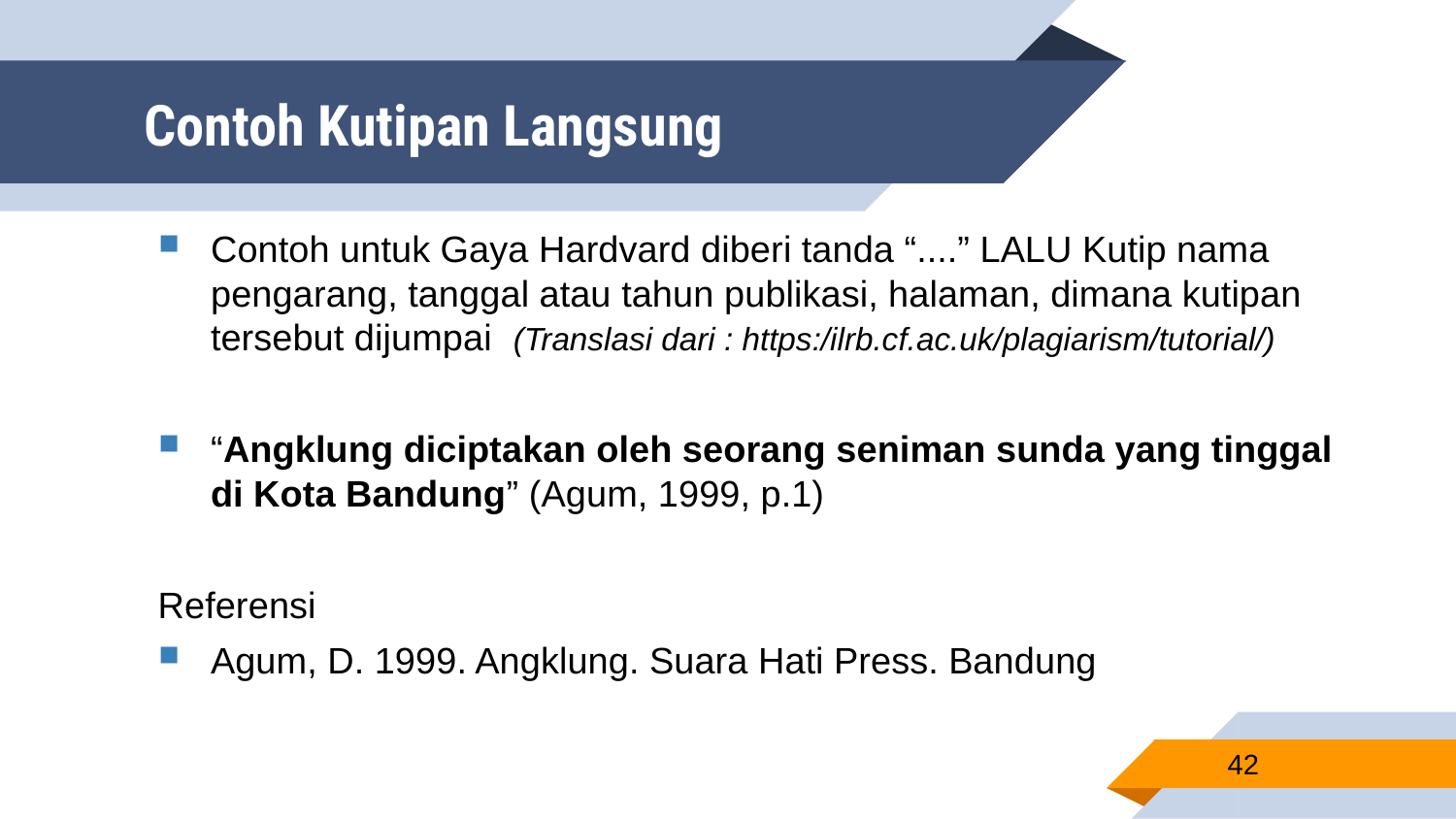

# Contoh Kutipan Langsung
Contoh untuk Gaya Hardvard diberi tanda “....” LALU Kutip nama pengarang, tanggal atau tahun publikasi, halaman, dimana kutipan tersebut dijumpai  (Translasi dari : https:/ilrb.cf.ac.uk/plagiarism/tutorial/)

“Angklung diciptakan oleh seorang seniman sunda yang tinggal di Kota Bandung” (Agum, 1999, p.1)

Referensi
Agum, D. 1999. Angklung. Suara Hati Press. Bandung
42